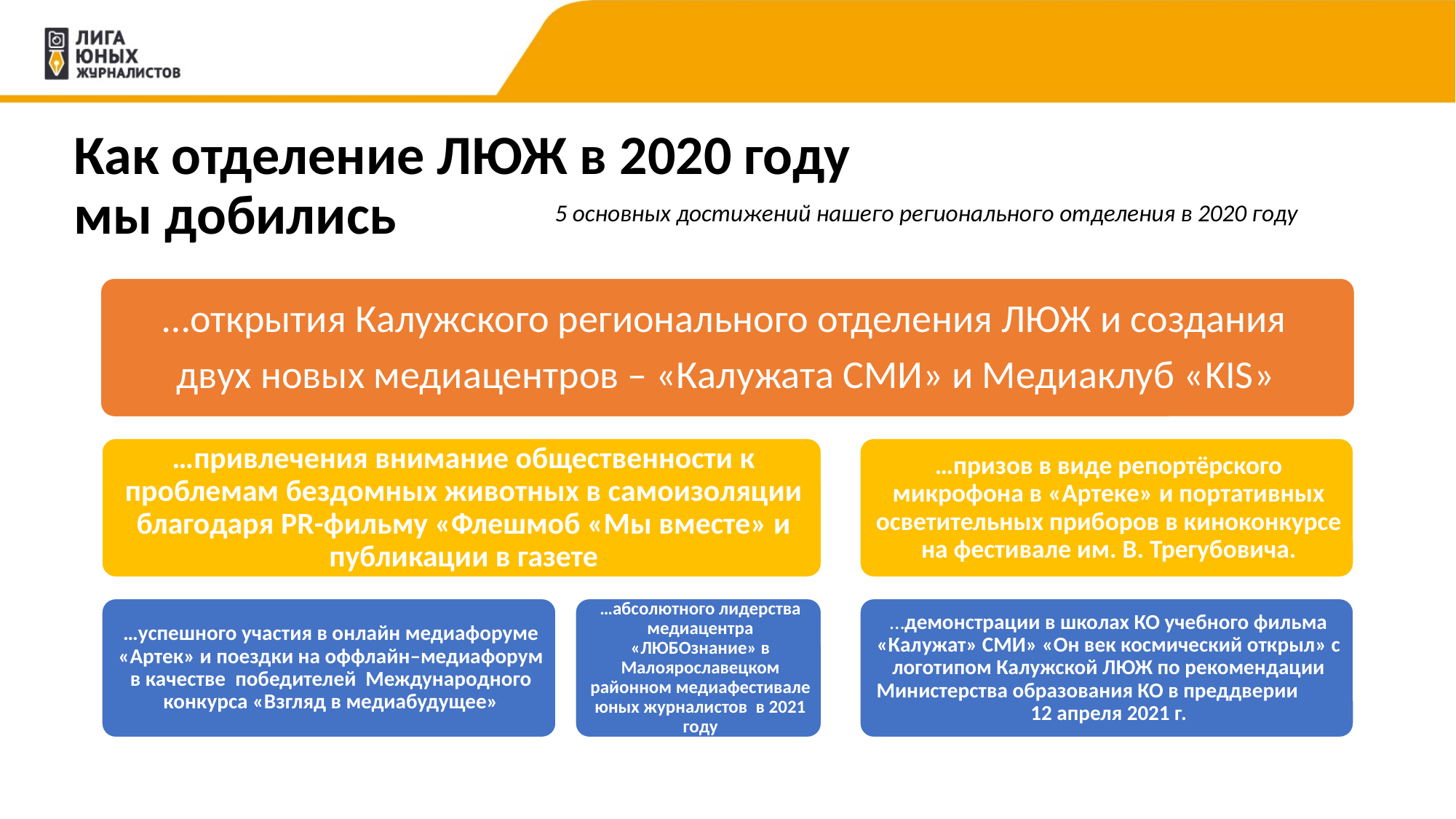

# Как отделение ЛЮЖ в 2020 году мы добились
5 основных достижений нашего регионального отделения в 2020 году
…открытия Калужского регионального отделения ЛЮЖ и создания
двух новых медиацентров – «Калужата СМИ» и Медиаклуб «KIS»
…привлечения внимание общественности к проблемам бездомных животных в самоизоляции благодаря PR-фильму «Флешмоб «Мы вместе» и публикации в газете
…успешного участия в онлайн медиафоруме «Артек» и поездки на оффлайн–медиафорум в качестве  победителей  Международного конкурса «Взгляд в медиабудущее»
…абсолютного лидерства медиацентра «ЛЮБОзнание» в Малоярославецком районном медиафестивале юных журналистов  в 2021 году
…призов в виде репортёрского микрофона в «Артеке» и портативных осветительных приборов в киноконкурсе на фестивале им. В. Трегубовича.
…демонстрации в школах КО учебного фильма «Калужат» СМИ» «Он век космический открыл» с логотипом Калужской ЛЮЖ по рекомендации Министерства образования КО в преддверии          12 апреля 2021 г.